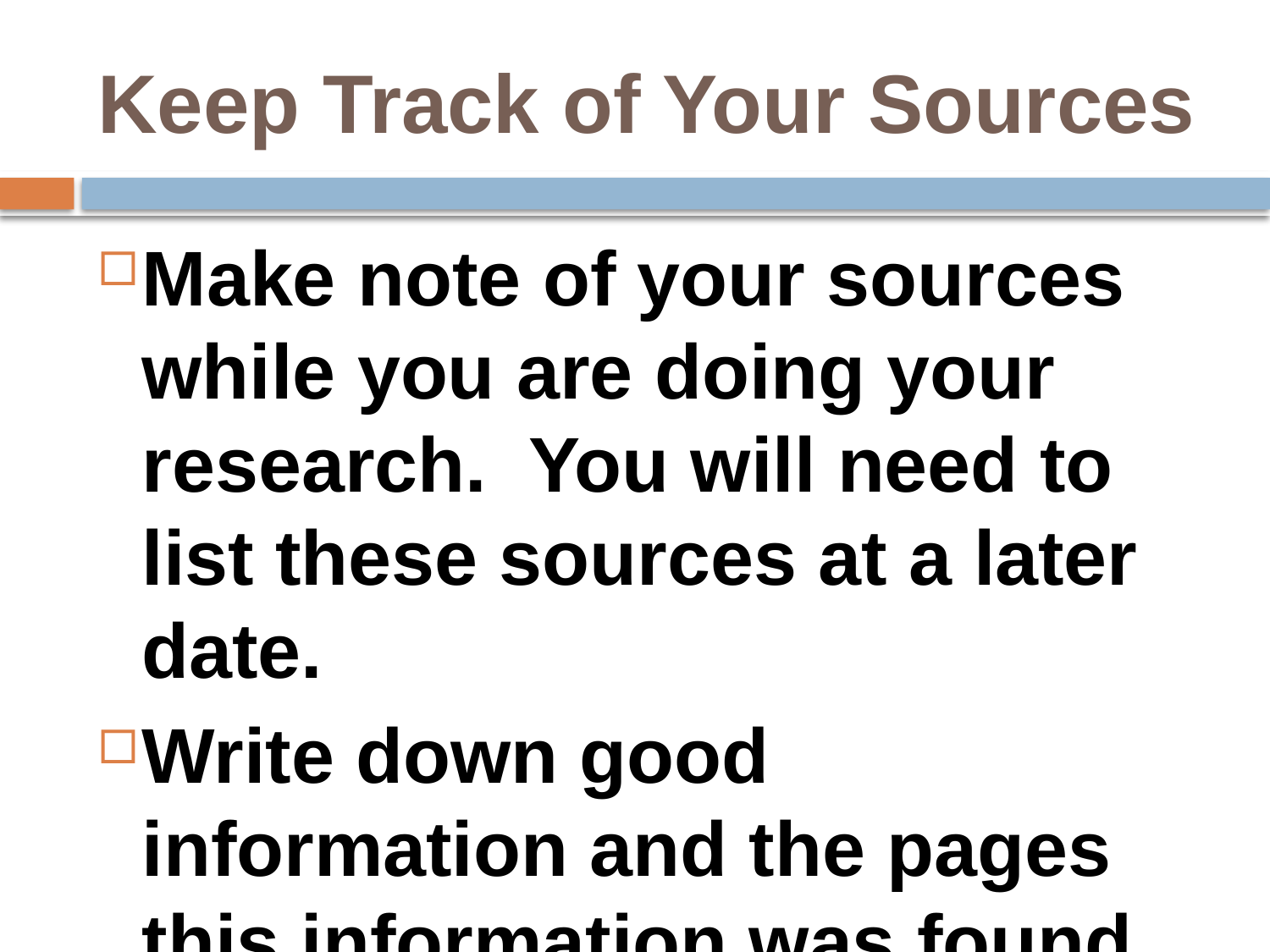

# Keep Track of Your Sources
Make note of your sources while you are doing your research.  You will need to list these sources at a later date.
Write down good information and the pages this information was found.